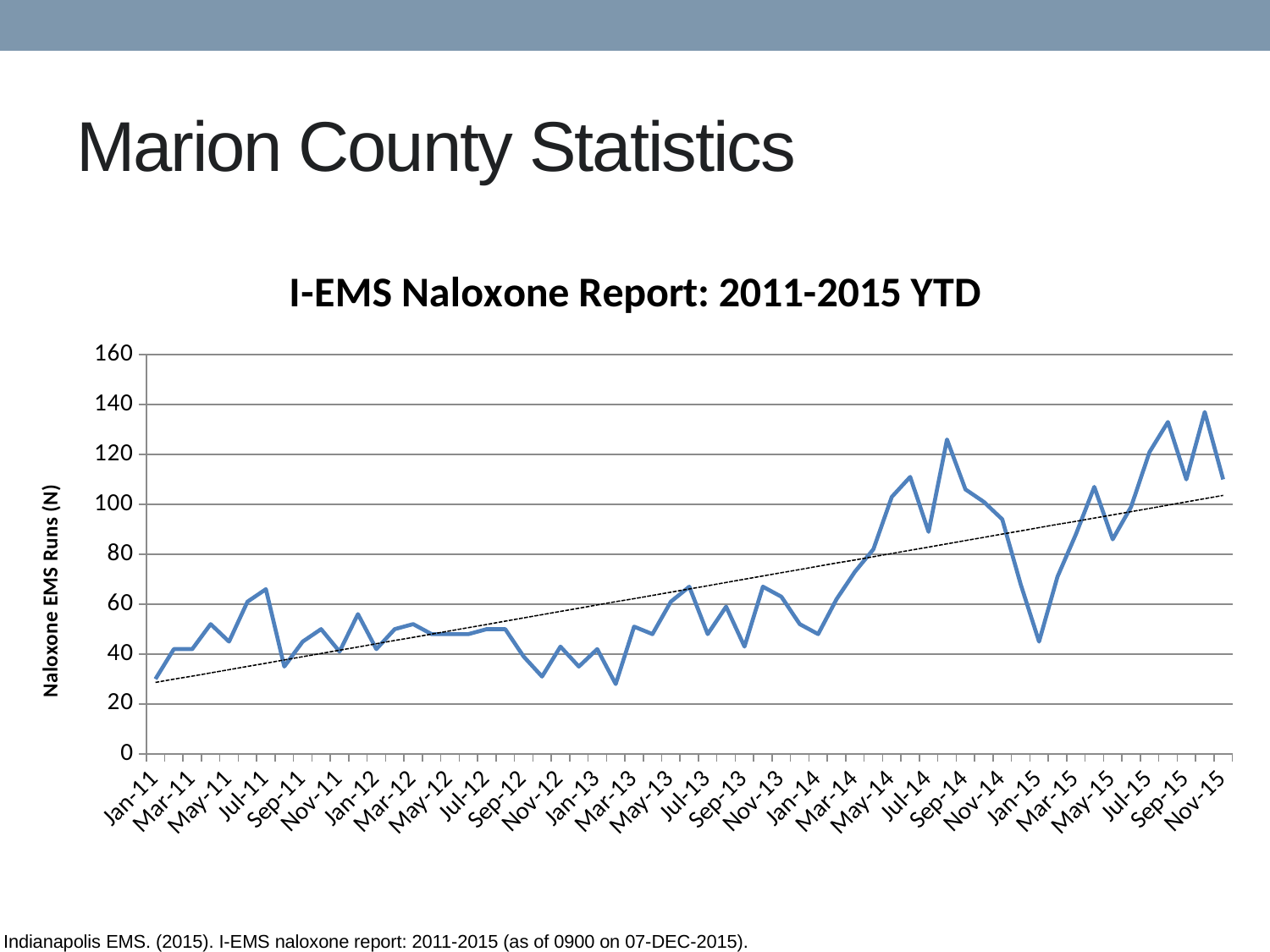

# Marion County Statistics

### Chart: I-EMS Naloxone Report: 2011-2015 YTD

| Category |  |
|---|---|
| 40544 | 30.0 |
| 40575 | 42.0 |
| 40603 | 42.0 |
| 40634 | 52.0 |
| 40664 | 45.0 |
| 40695 | 61.0 |
| 40725 | 66.0 |
| 40756 | 35.0 |
| 40787 | 45.0 |
| 40817 | 50.0 |
| 40848 | 41.0 |
| 40878 | 56.0 |
| 40909 | 42.0 |
| 40940 | 50.0 |
| 40969 | 52.0 |
| 41000 | 48.0 |
| 41030 | 48.0 |
| 41061 | 48.0 |
| 41091 | 50.0 |
| 41122 | 50.0 |
| 41153 | 39.0 |
| 41183 | 31.0 |
| 41214 | 43.0 |
| 41244 | 35.0 |
| 41275 | 42.0 |
| 41306 | 28.0 |
| 41334 | 51.0 |
| 41365 | 48.0 |
| 41395 | 61.0 |
| 41426 | 67.0 |
| 41456 | 48.0 |
| 41487 | 59.0 |
| 41518 | 43.0 |
| 41548 | 67.0 |
| 41579 | 63.0 |
| 41609 | 52.0 |
| 41640 | 48.0 |
| 41671 | 62.0 |
| 41699 | 73.0 |
| 41730 | 82.0 |
| 41760 | 103.0 |
| 41791 | 111.0 |
| 41821 | 89.0 |
| 41852 | 126.0 |
| 41883 | 106.0 |
| 41913 | 101.0 |
| 41944 | 94.0 |
| 41974 | 68.0 |
| 42005 | 45.0 |
| 42036 | 71.0 |
| 42064 | 88.0 |
| 42095 | 107.0 |
| 42125 | 86.0 |
| 42156 | 99.0 |
| 42186 | 121.0 |
| 42217 | 133.0 |
| 42248 | 110.0 |
| 42278 | 137.0 |
| 42309 | 110.0 |
Indianapolis EMS. (2015). I-EMS naloxone report: 2011-2015 (as of 0900 on 07-DEC-2015).